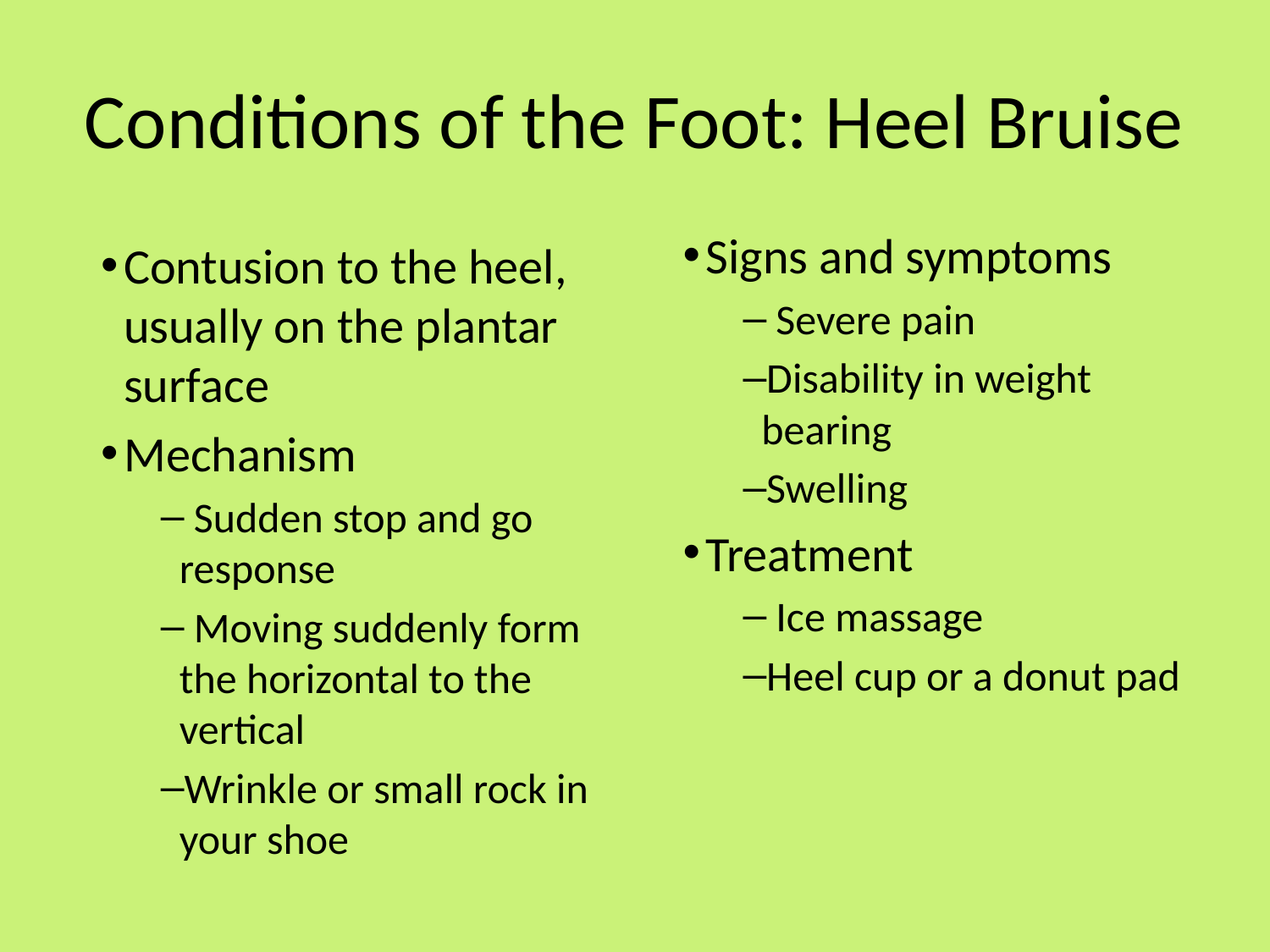

# Conditions of the Foot: Heel Bruise
Signs and symptoms
 Severe pain
Disability in weight bearing
Swelling
Treatment
 Ice massage
Heel cup or a donut pad

Contusion to the heel, usually on the plantar surface
Mechanism
 Sudden stop and go response
 Moving suddenly form the horizontal to the vertical
Wrinkle or small rock in your shoe